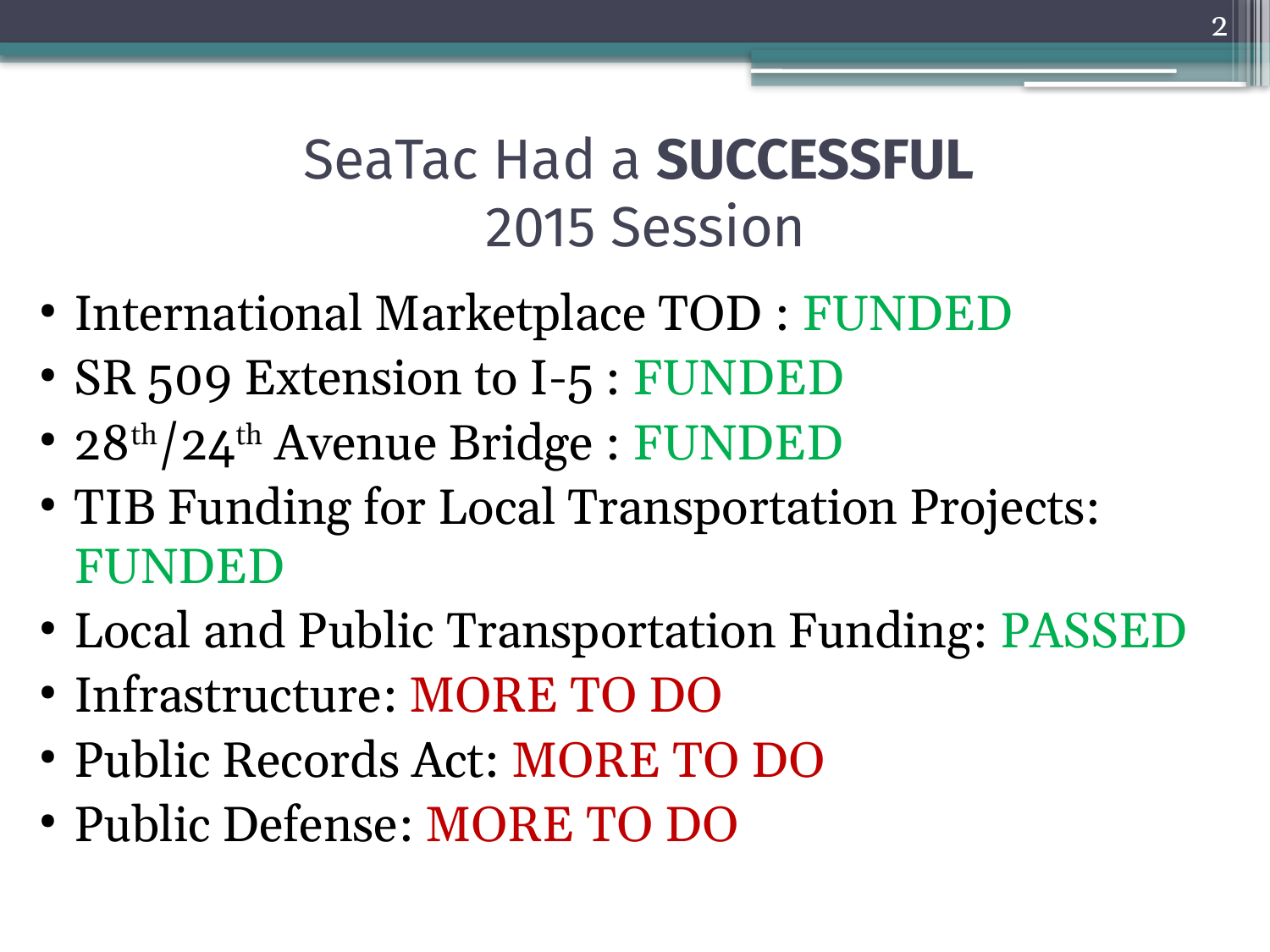

2
# SeaTac Had a SUCCESSFUL 2015 Session
International Marketplace TOD : FUNDED
SR 509 Extension to I-5 : FUNDED
28th/24th Avenue Bridge : FUNDED
TIB Funding for Local Transportation Projects: FUNDED
Local and Public Transportation Funding: PASSED
Infrastructure: MORE TO DO
Public Records Act: MORE TO DO
Public Defense: MORE TO DO